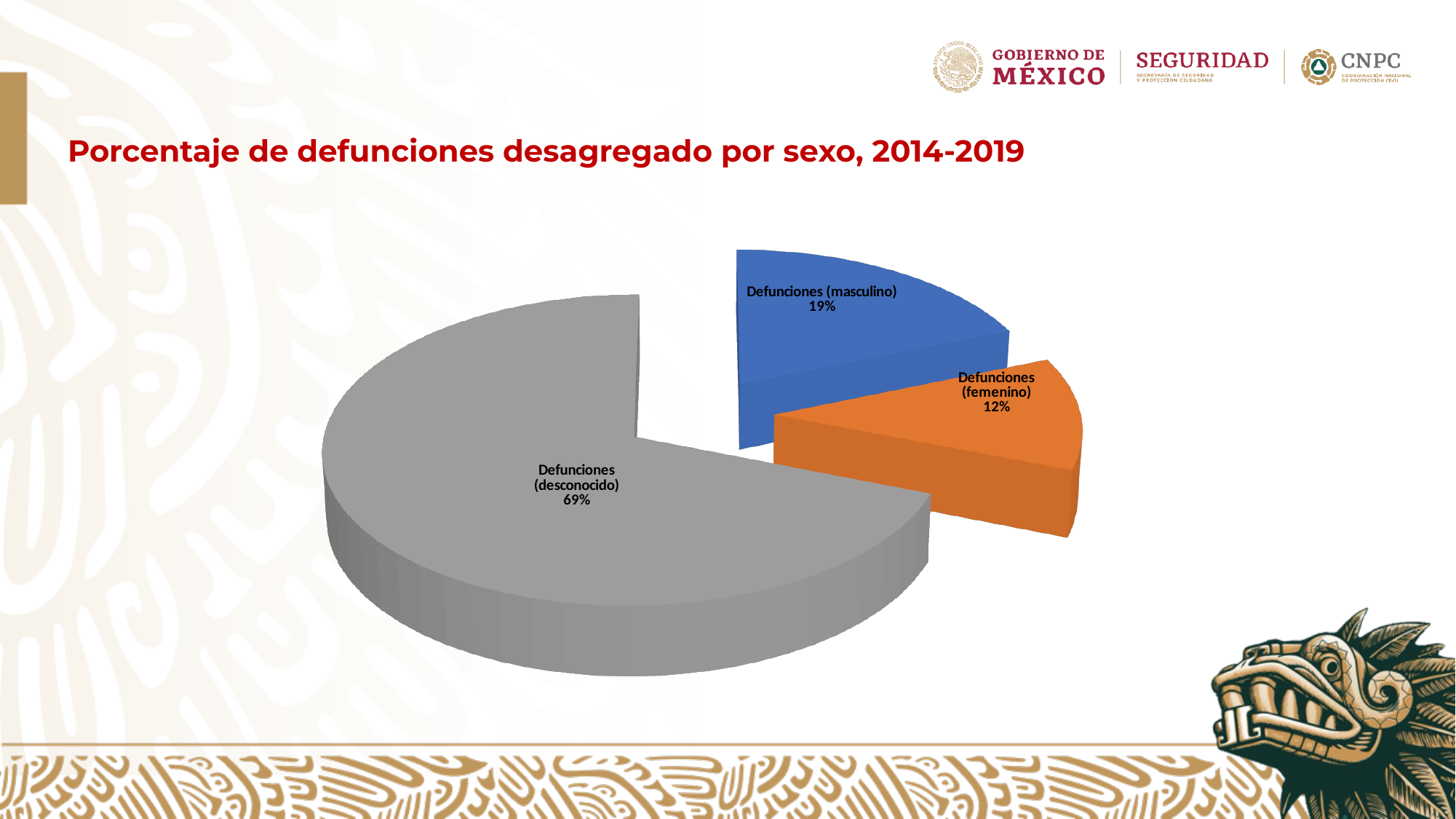

Porcentaje de defunciones desagregado por sexo, 2014-2019

[unsupported chart]